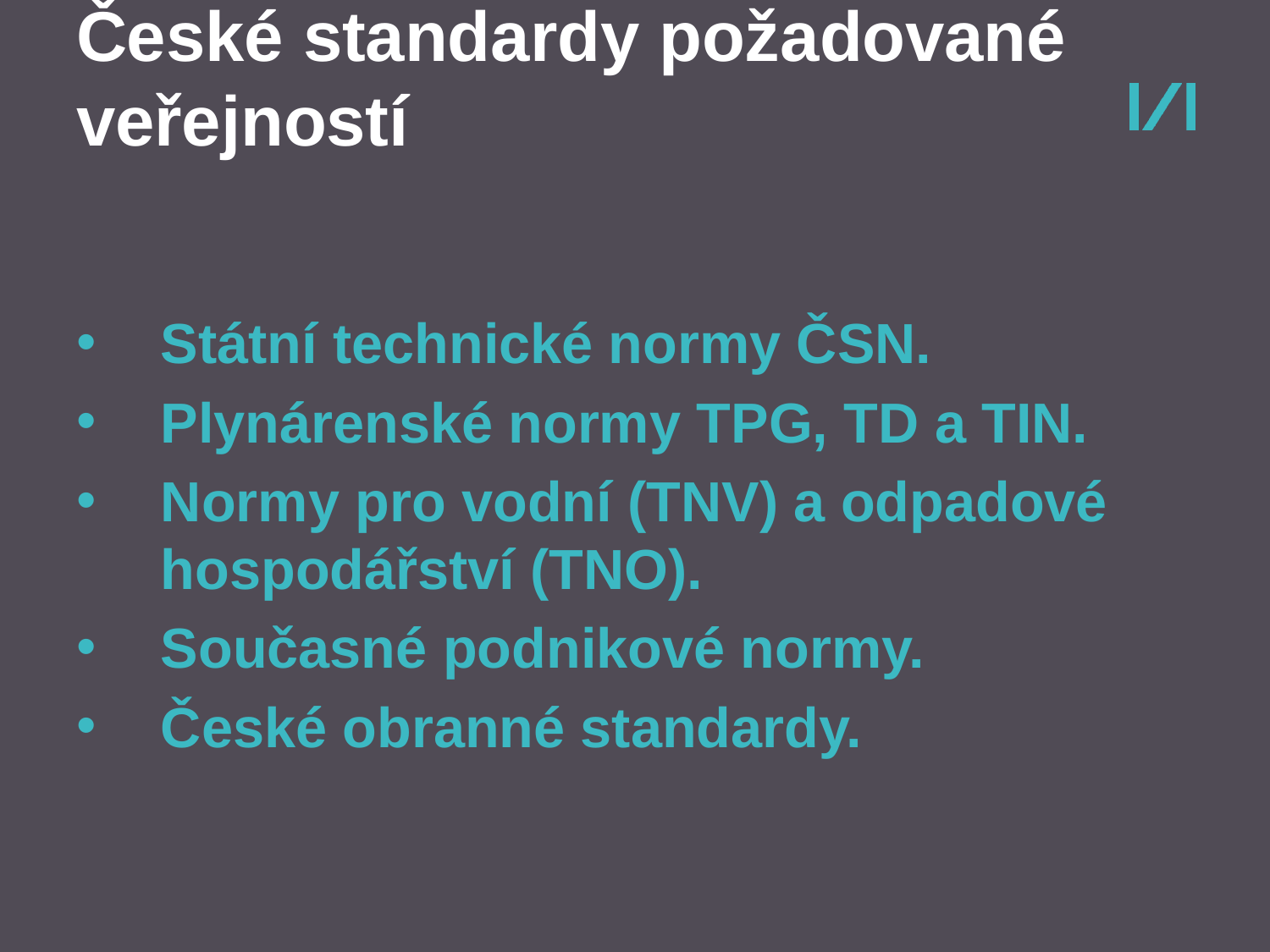

# České standardy požadované veřejností

Státní technické normy ČSN.
Plynárenské normy TPG, TD a TIN.
Normy pro vodní (TNV) a odpadové hospodářství (TNO).
Současné podnikové normy.
České obranné standardy.